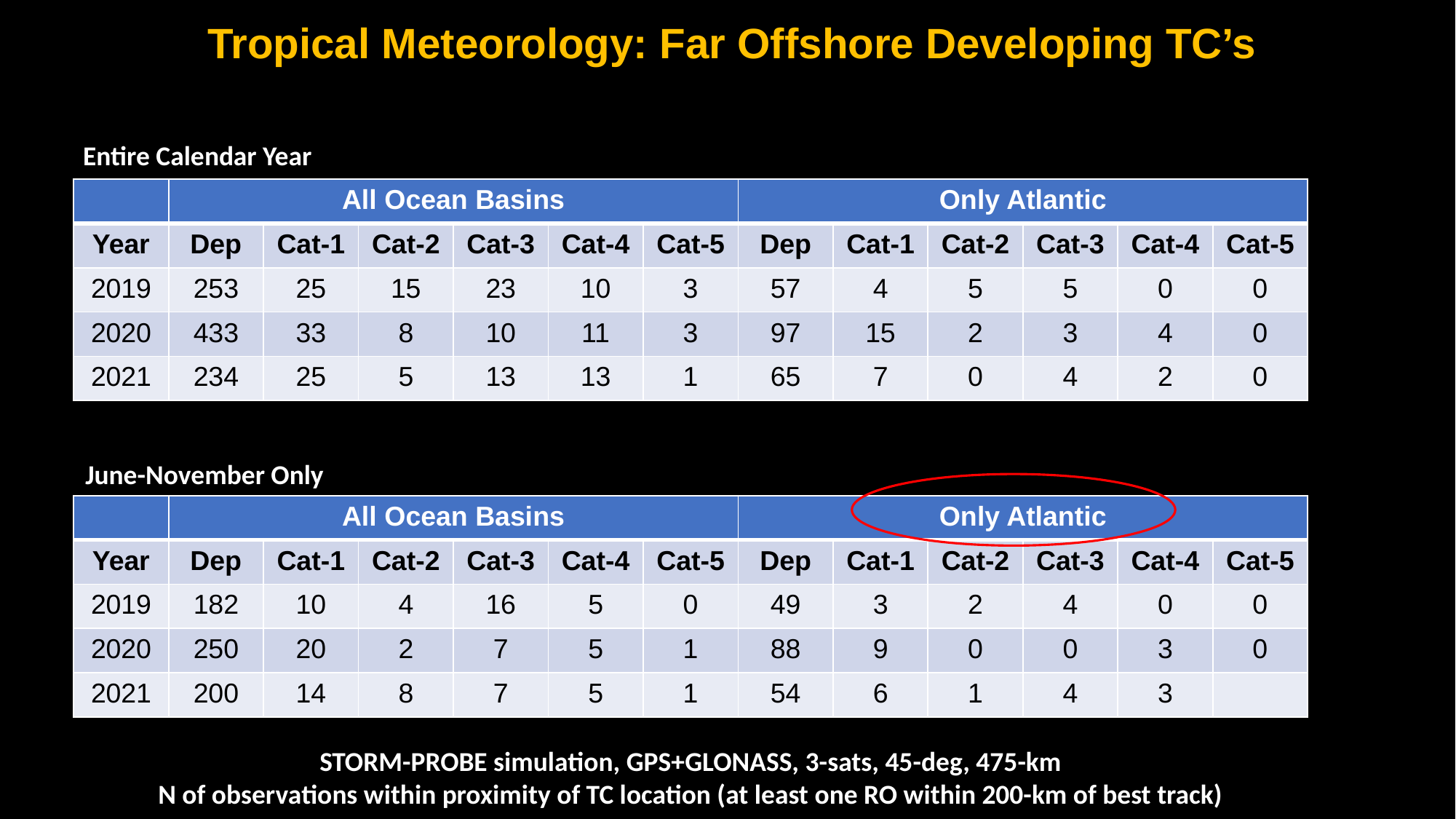

Tropical Meteorology: Far Offshore Developing TC’s
Entire Calendar Year
|  | All Ocean Basins |  |  |  |  |  | Only Atlantic |  |  |  |  |  |
| --- | --- | --- | --- | --- | --- | --- | --- | --- | --- | --- | --- | --- |
| Year | Dep | Cat-1 | Cat-2 | Cat-3 | Cat-4 | Cat-5 | Dep | Cat-1 | Cat-2 | Cat-3 | Cat-4 | Cat-5 |
| 2019 | 253 | 25 | 15 | 23 | 10 | 3 | 57 | 4 | 5 | 5 | 0 | 0 |
| 2020 | 433 | 33 | 8 | 10 | 11 | 3 | 97 | 15 | 2 | 3 | 4 | 0 |
| 2021 | 234 | 25 | 5 | 13 | 13 | 1 | 65 | 7 | 0 | 4 | 2 | 0 |
June-November Only

|  | All Ocean Basins |  |  |  |  |  | Only Atlantic |  |  |  |  |  |
| --- | --- | --- | --- | --- | --- | --- | --- | --- | --- | --- | --- | --- |
| Year | Dep | Cat-1 | Cat-2 | Cat-3 | Cat-4 | Cat-5 | Dep | Cat-1 | Cat-2 | Cat-3 | Cat-4 | Cat-5 |
| 2019 | 182 | 10 | 4 | 16 | 5 | 0 | 49 | 3 | 2 | 4 | 0 | 0 |
| 2020 | 250 | 20 | 2 | 7 | 5 | 1 | 88 | 9 | 0 | 0 | 3 | 0 |
| 2021 | 200 | 14 | 8 | 7 | 5 | 1 | 54 | 6 | 1 | 4 | 3 |  |
STORM-PROBE simulation, GPS+GLONASS, 3-sats, 45-deg, 475-km
N of observations within proximity of TC location (at least one RO within 200-km of best track)